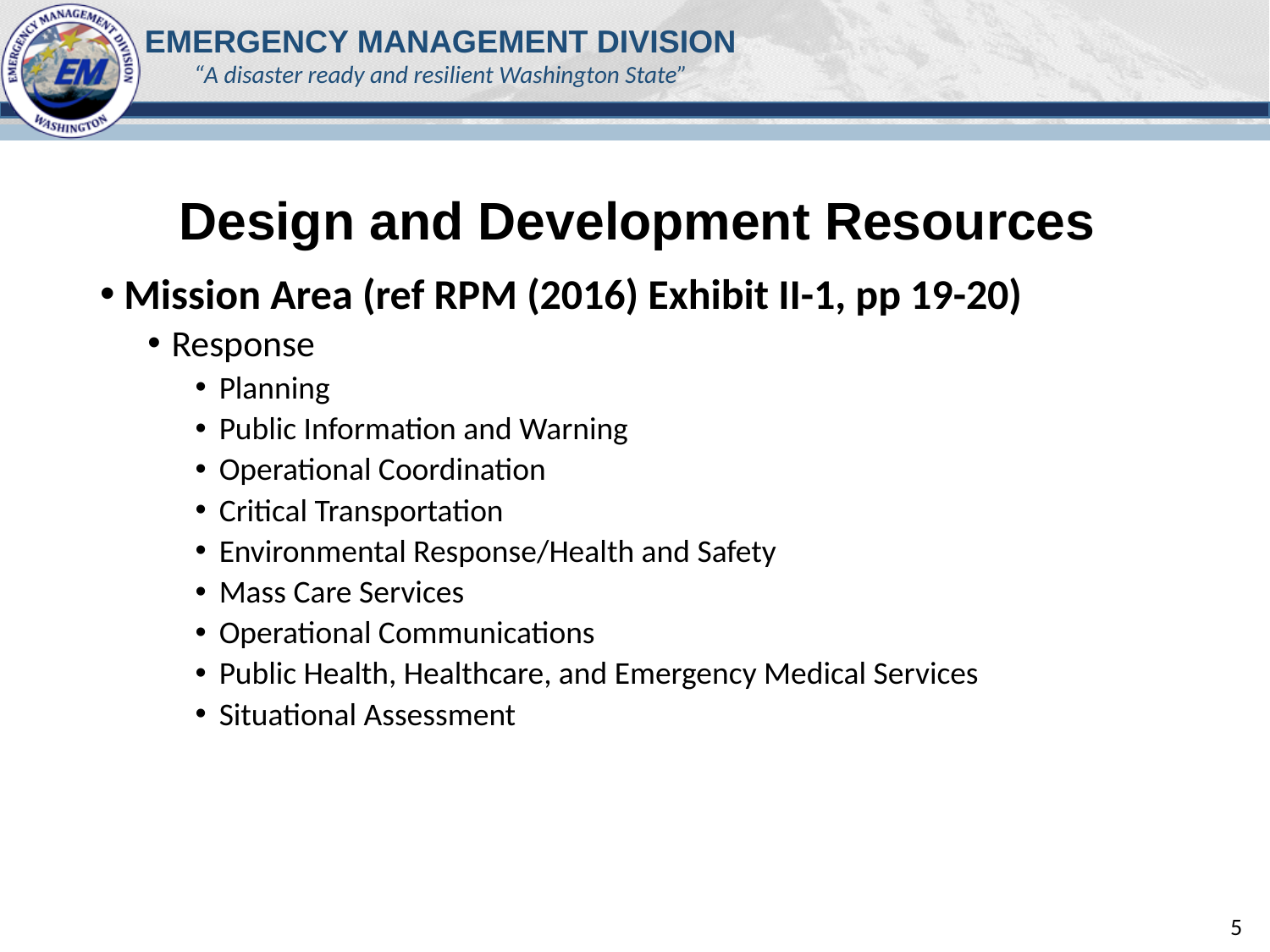

# Design and Development Resources
Mission Area (ref RPM (2016) Exhibit II-1, pp 19-20)
Response
Planning
Public Information and Warning
Operational Coordination
Critical Transportation
Environmental Response/Health and Safety
Mass Care Services
Operational Communications
Public Health, Healthcare, and Emergency Medical Services
Situational Assessment
5